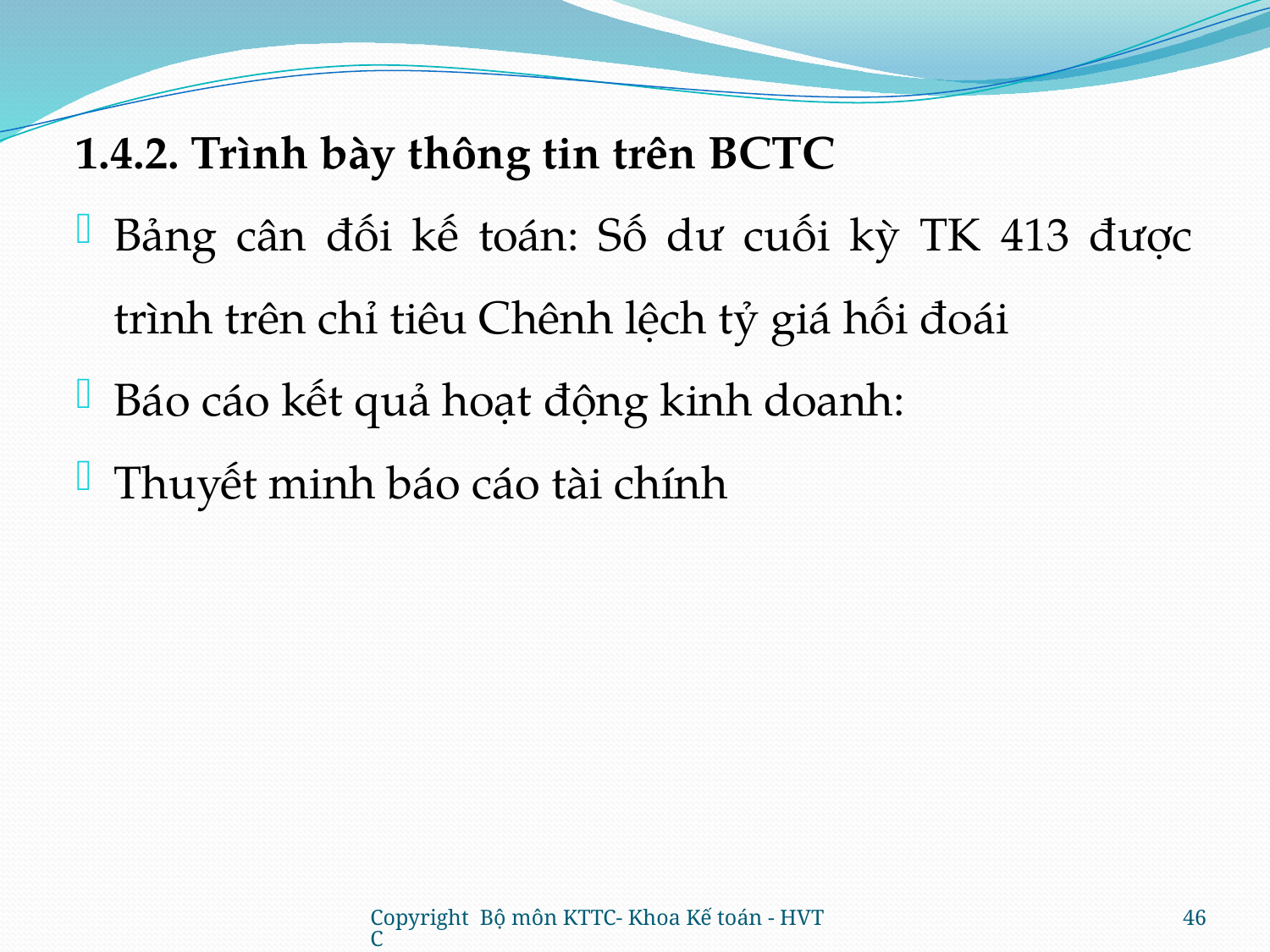

1.4.2. Trình bày thông tin trên BCTC
Bảng cân đối kế toán: Số dư cuối kỳ TK 413 được trình trên chỉ tiêu Chênh lệch tỷ giá hối đoái
Báo cáo kết quả hoạt động kinh doanh:
Thuyết minh báo cáo tài chính
Copyright  Bộ môn KTTC- Khoa Kế toán - HVTC
46